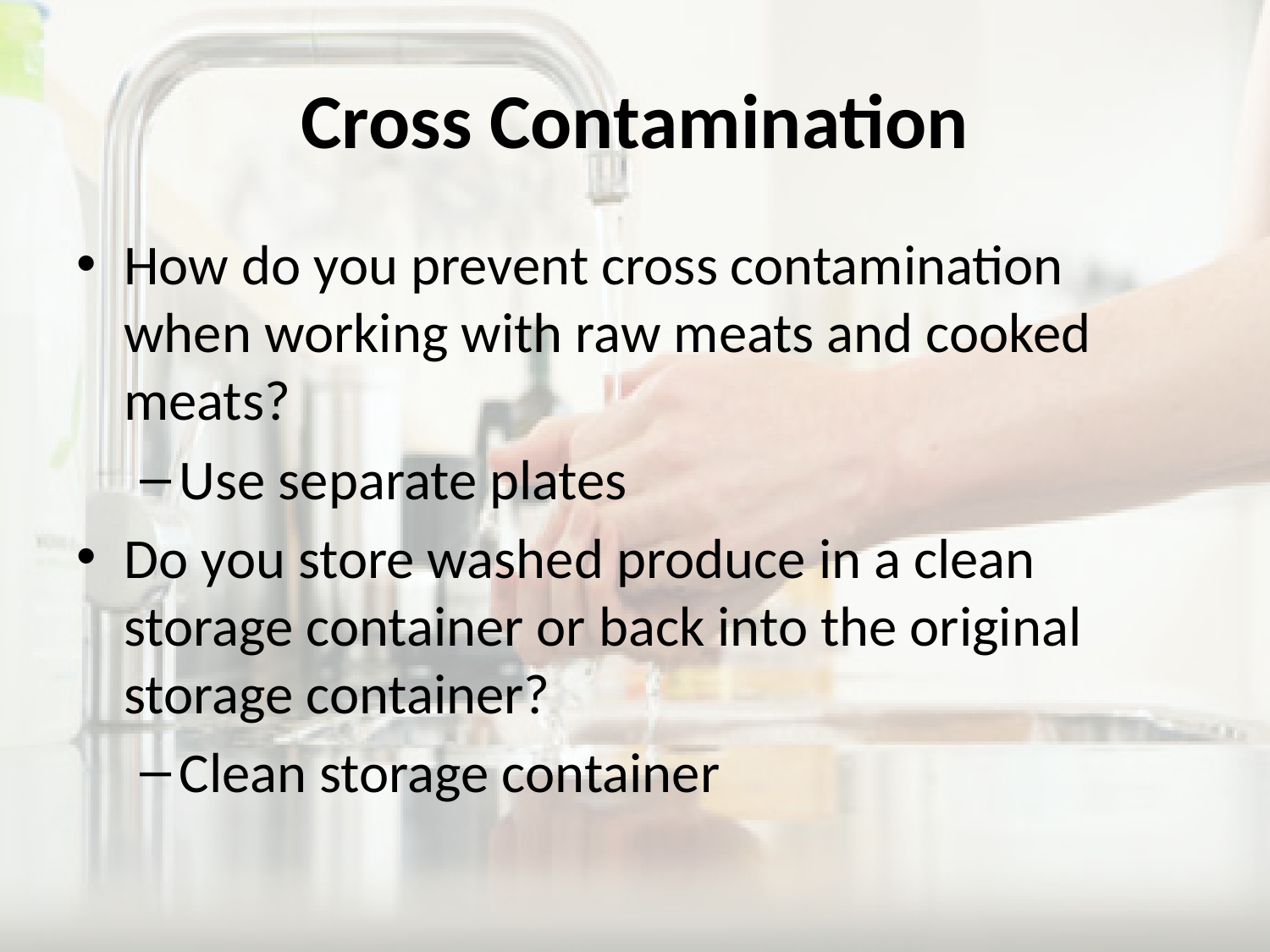

# Cross Contamination
How do you prevent cross contamination when working with raw meats and cooked meats?
Use separate plates
Do you store washed produce in a clean storage container or back into the original storage container?
Clean storage container